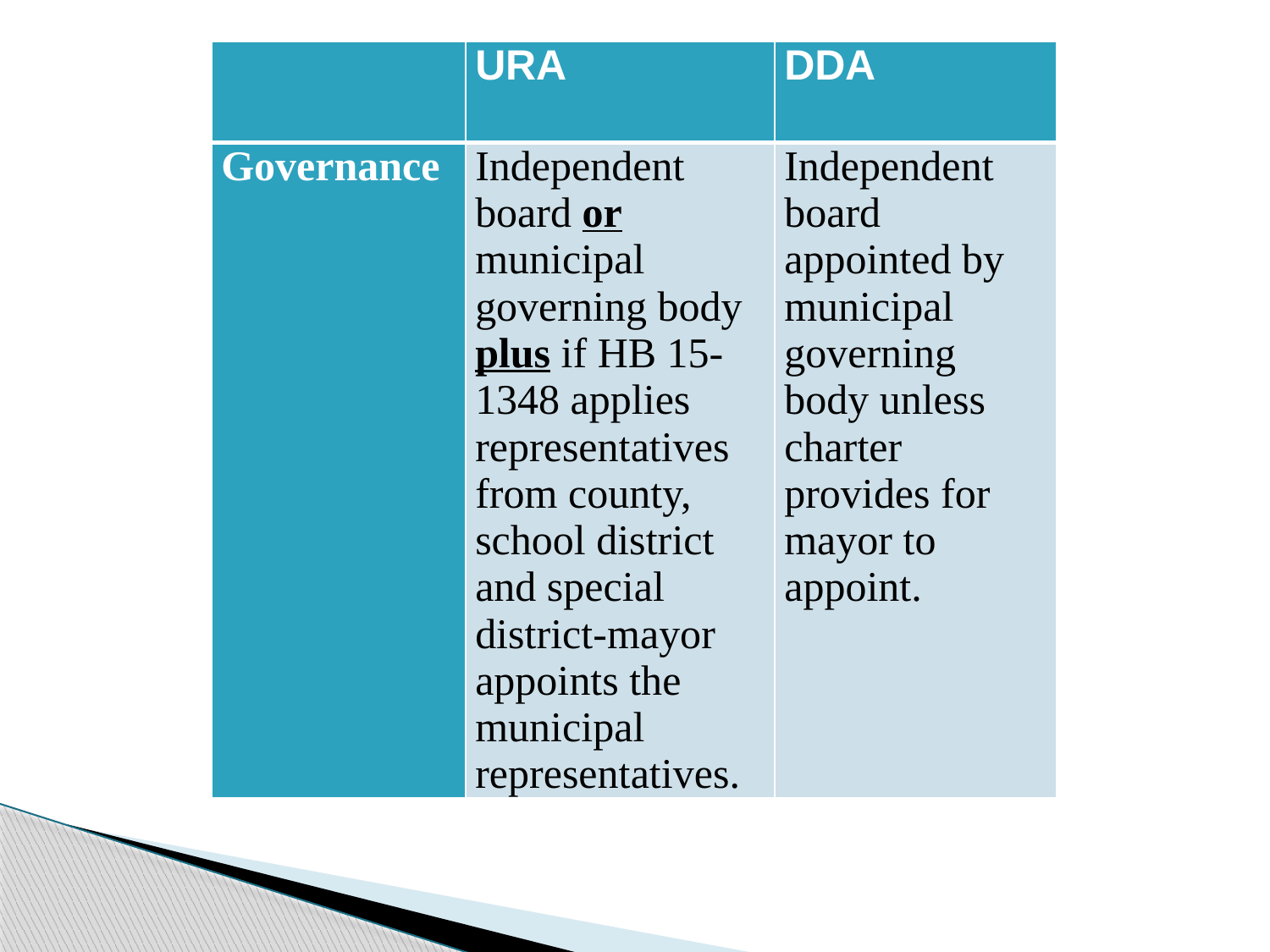

|  | URA | DDA |
| --- | --- | --- |
| Governance | Independent board or municipal governing body plus if HB 15-1348 applies representatives from county, school district and special district-mayor appoints the municipal representatives. | Independent board appointed by municipal governing body unless charter provides for mayor to appoint. |